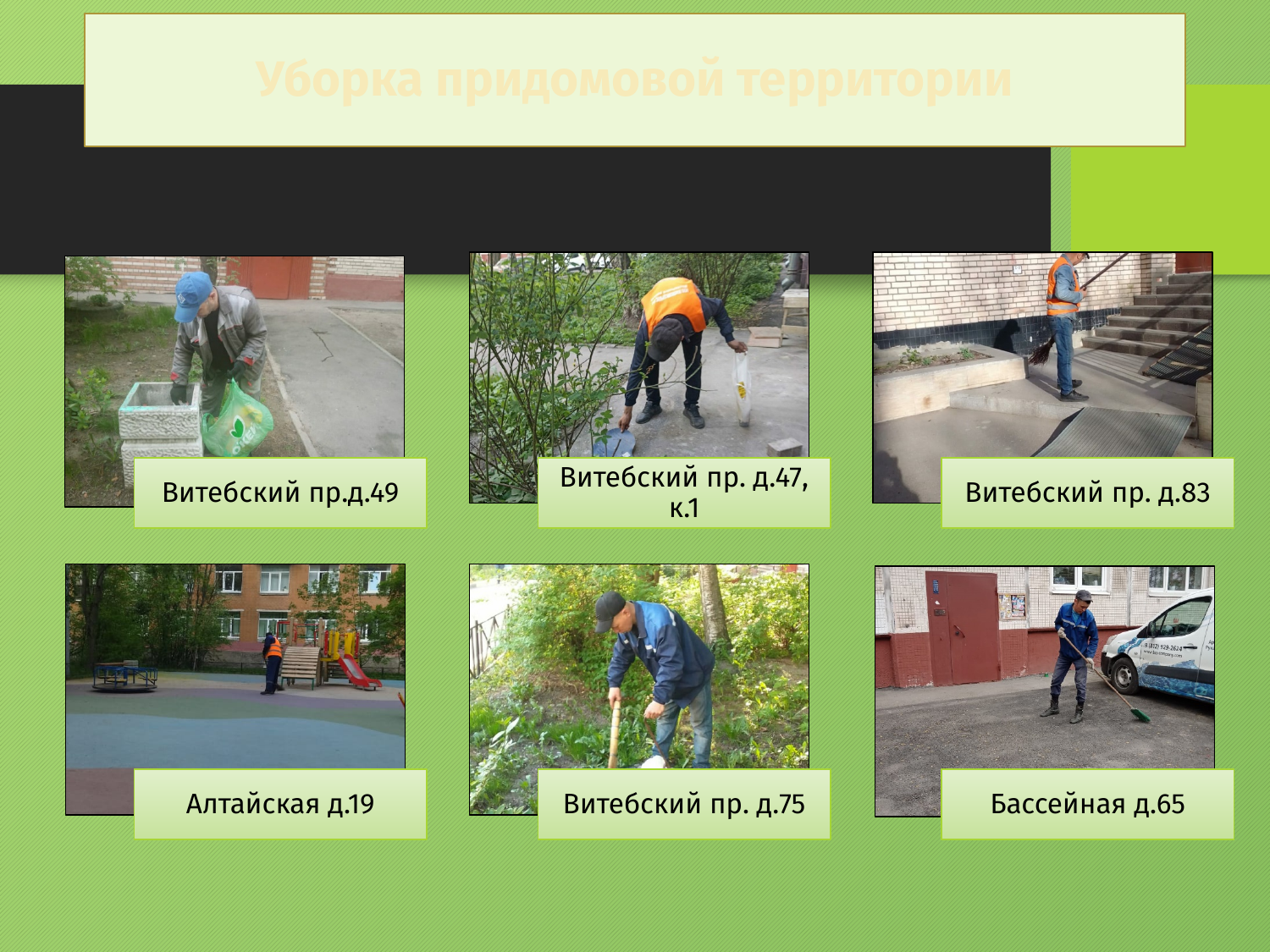

# Уборка придомовой территории
Витебский пр.д.49
Витебский пр. д.47, к.1
Витебский пр. д.83
Алтайская д.19
Витебский пр. д.75
Бассейная д.65